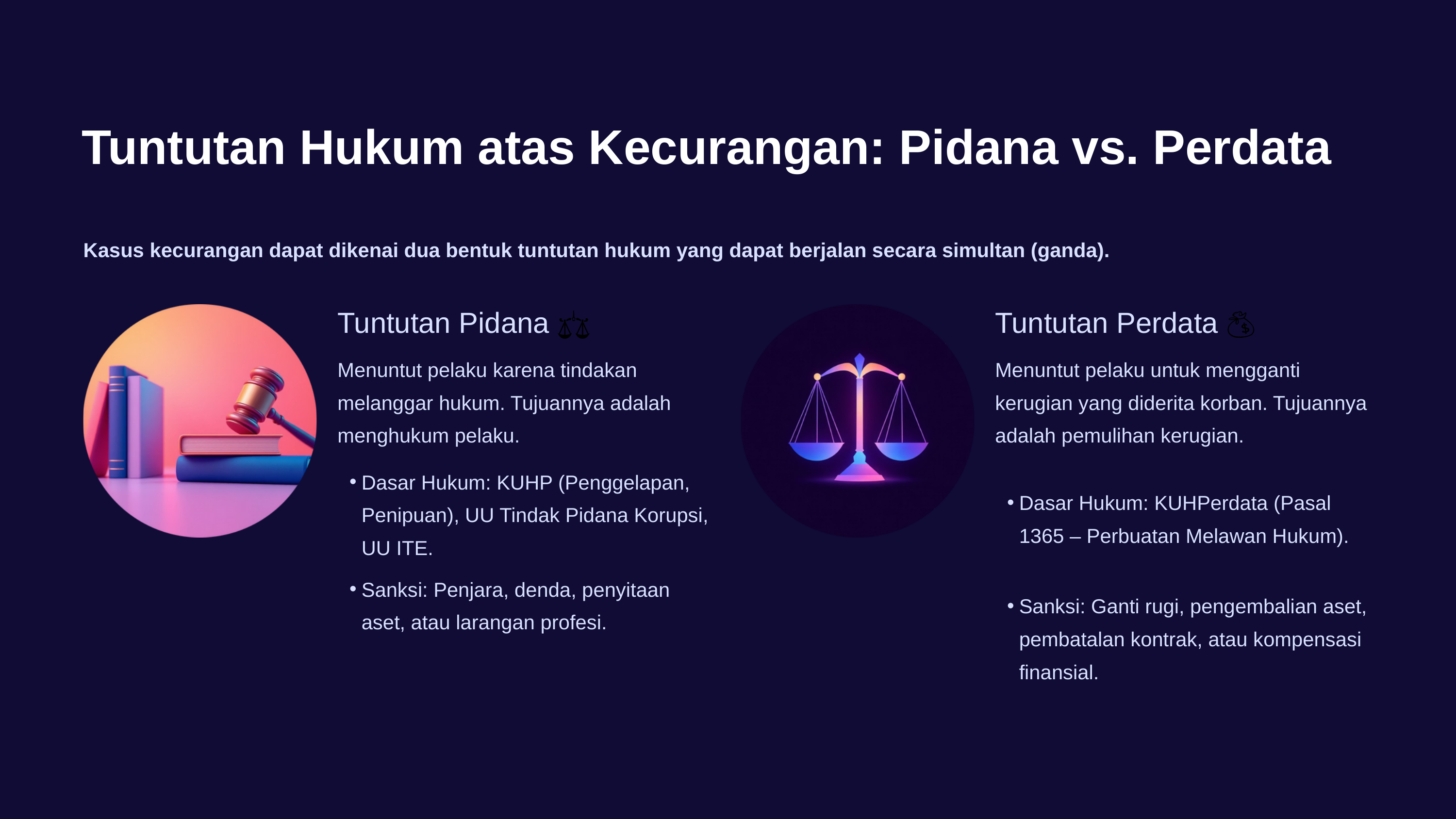

Tuntutan Hukum atas Kecurangan: Pidana vs. Perdata
Kasus kecurangan dapat dikenai dua bentuk tuntutan hukum yang dapat berjalan secara simultan (ganda).
Tuntutan Pidana ⚖️
Tuntutan Perdata 💰

Menuntut pelaku karena tindakan melanggar hukum. Tujuannya adalah menghukum pelaku.
Menuntut pelaku untuk mengganti kerugian yang diderita korban. Tujuannya adalah pemulihan kerugian.
Dasar Hukum: KUHP (Penggelapan, Penipuan), UU Tindak Pidana Korupsi, UU ITE.
Dasar Hukum: KUHPerdata (Pasal 1365 – Perbuatan Melawan Hukum).
Sanksi: Penjara, denda, penyitaan aset, atau larangan profesi.
Sanksi: Ganti rugi, pengembalian aset, pembatalan kontrak, atau kompensasi finansial.